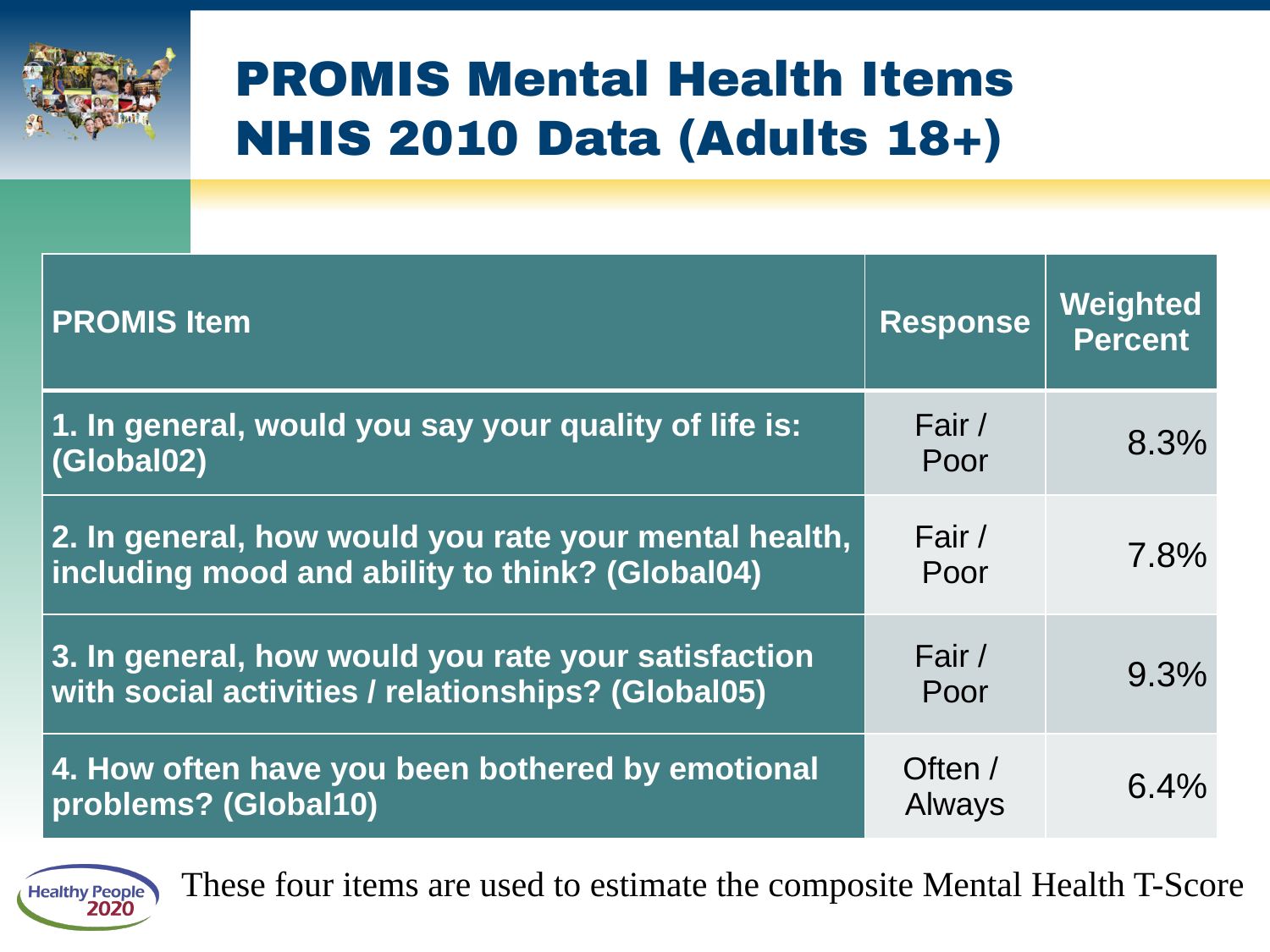

# PROMIS Mental Health Items NHIS 2010 Data (Adults 18+)
| PROMIS Item | Response | Weighted Percent |
| --- | --- | --- |
| 1. In general, would you say your quality of life is: (Global02) | Fair / Poor | 8.3% |
| 2. In general, how would you rate your mental health, including mood and ability to think? (Global04) | Fair / Poor | 7.8% |
| 3. In general, how would you rate your satisfaction with social activities / relationships? (Global05) | Fair / Poor | 9.3% |
| 4. How often have you been bothered by emotional problems? (Global10) | Often / Always | 6.4% |
These four items are used to estimate the composite Mental Health T-Score